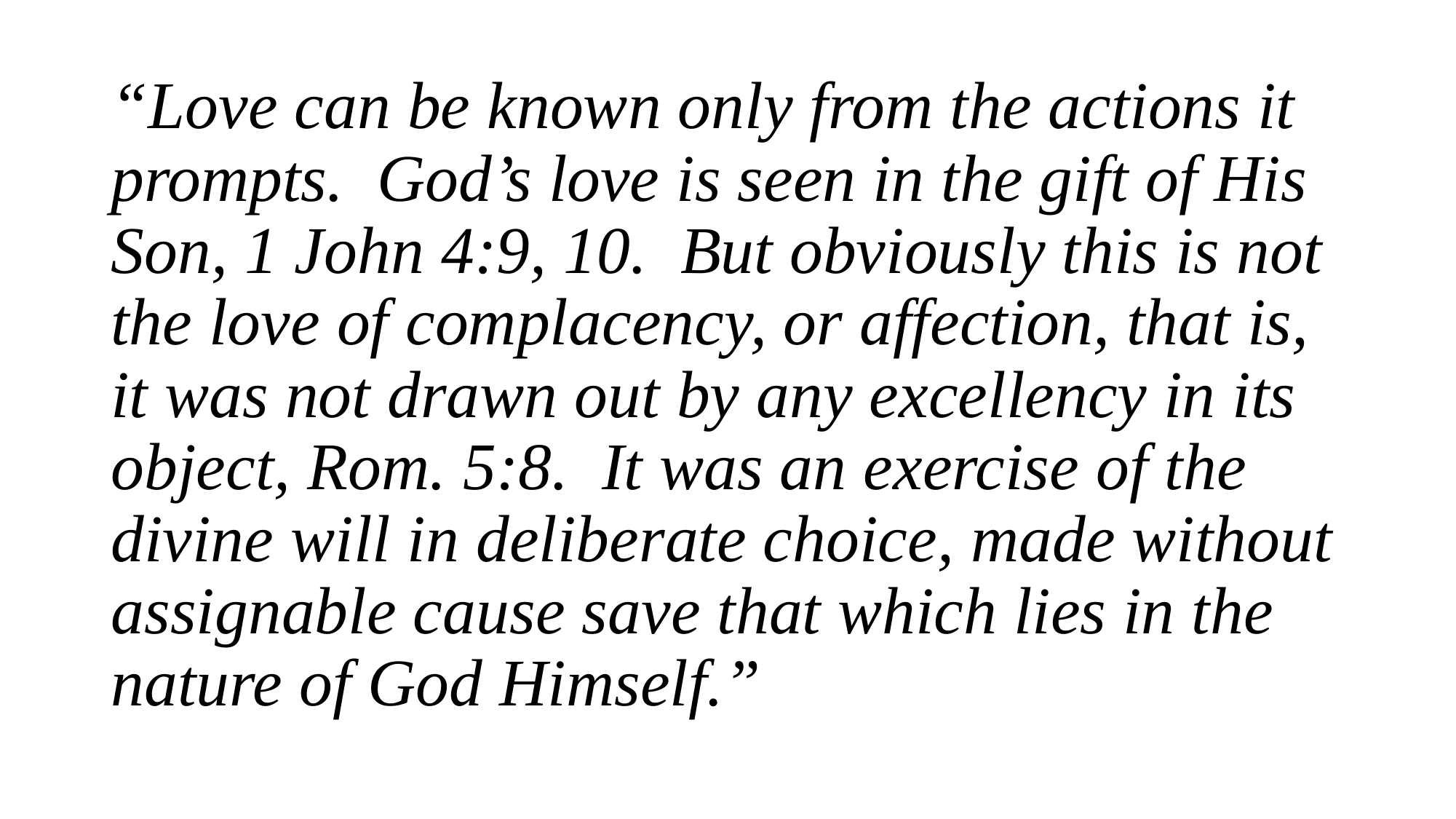

“Love can be known only from the actions it prompts.  God’s love is seen in the gift of His Son, 1 John 4:9, 10.  But obviously this is not the love of complacency, or affection, that is, it was not drawn out by any excellency in its object, Rom. 5:8.  It was an exercise of the divine will in deliberate choice, made without assignable cause save that which lies in the nature of God Himself.”